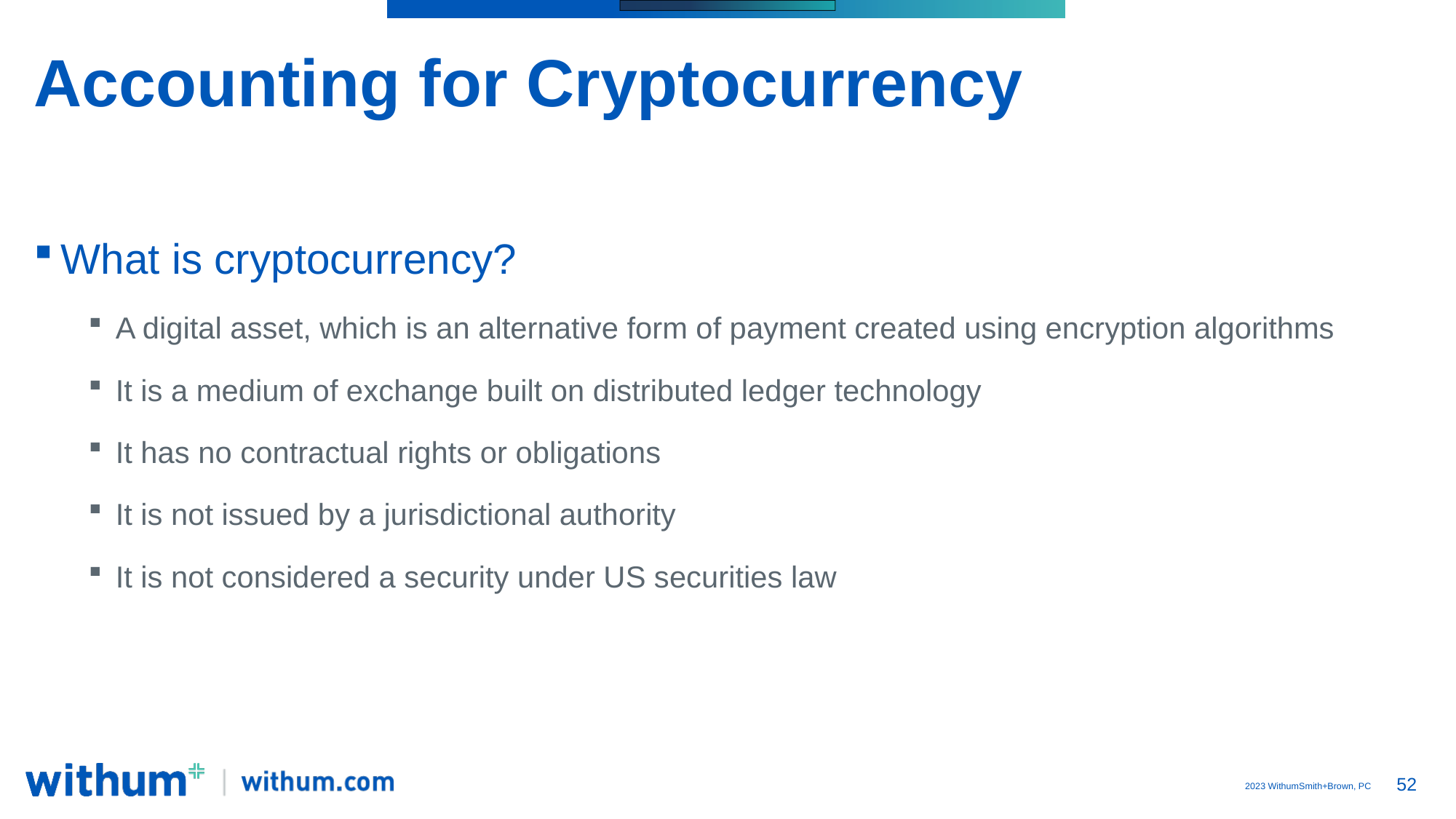

# Accounting for Cryptocurrency
What is cryptocurrency?
A digital asset, which is an alternative form of payment created using encryption algorithms
It is a medium of exchange built on distributed ledger technology
It has no contractual rights or obligations
It is not issued by a jurisdictional authority
It is not considered a security under US securities law